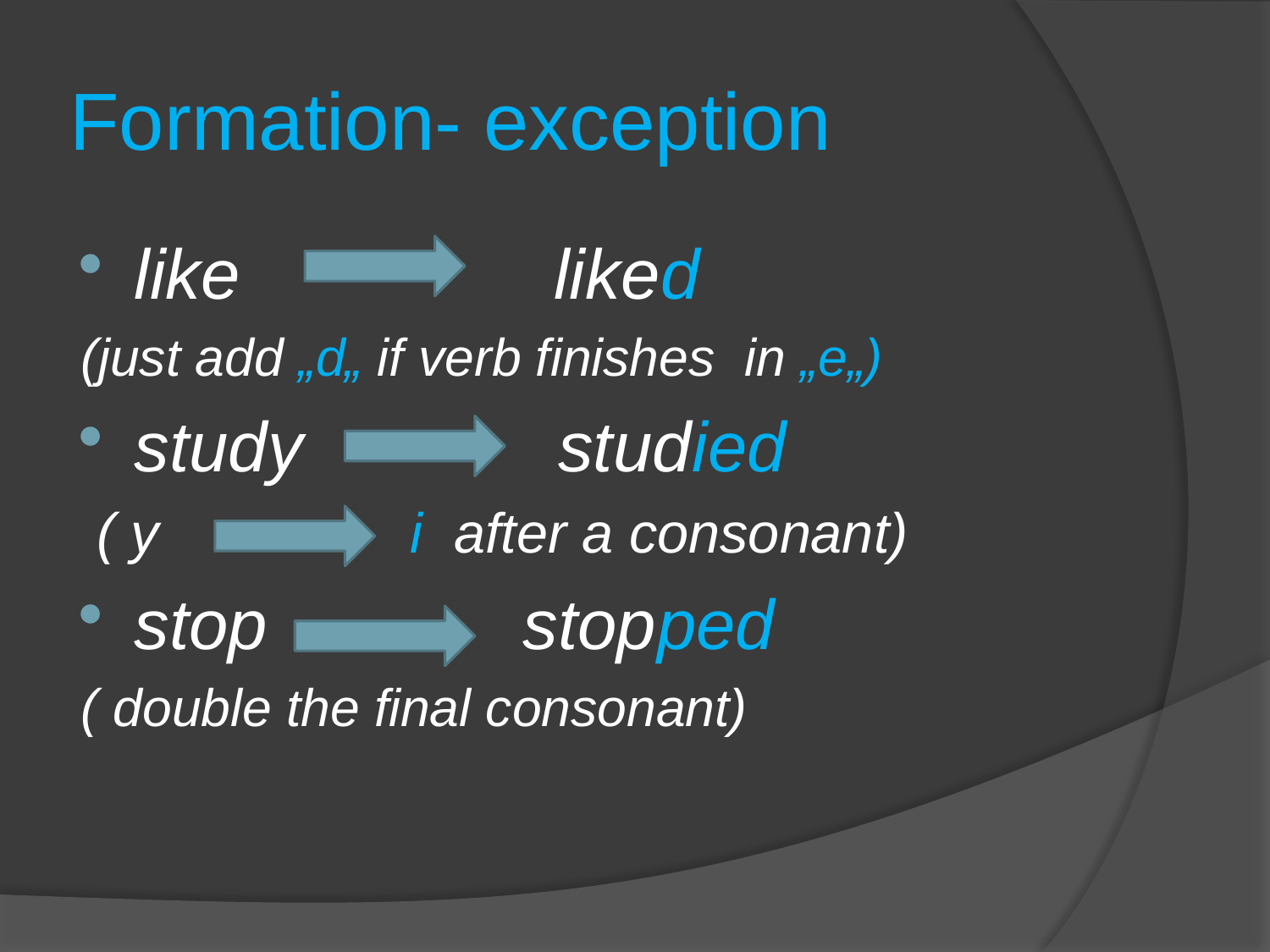

# Formation- exception
like                liked
(just add „d„ if verb finishes  in „e„)
study             studied
 ( y                i  after a consonant)
stop             stopped
( double the final consonant)